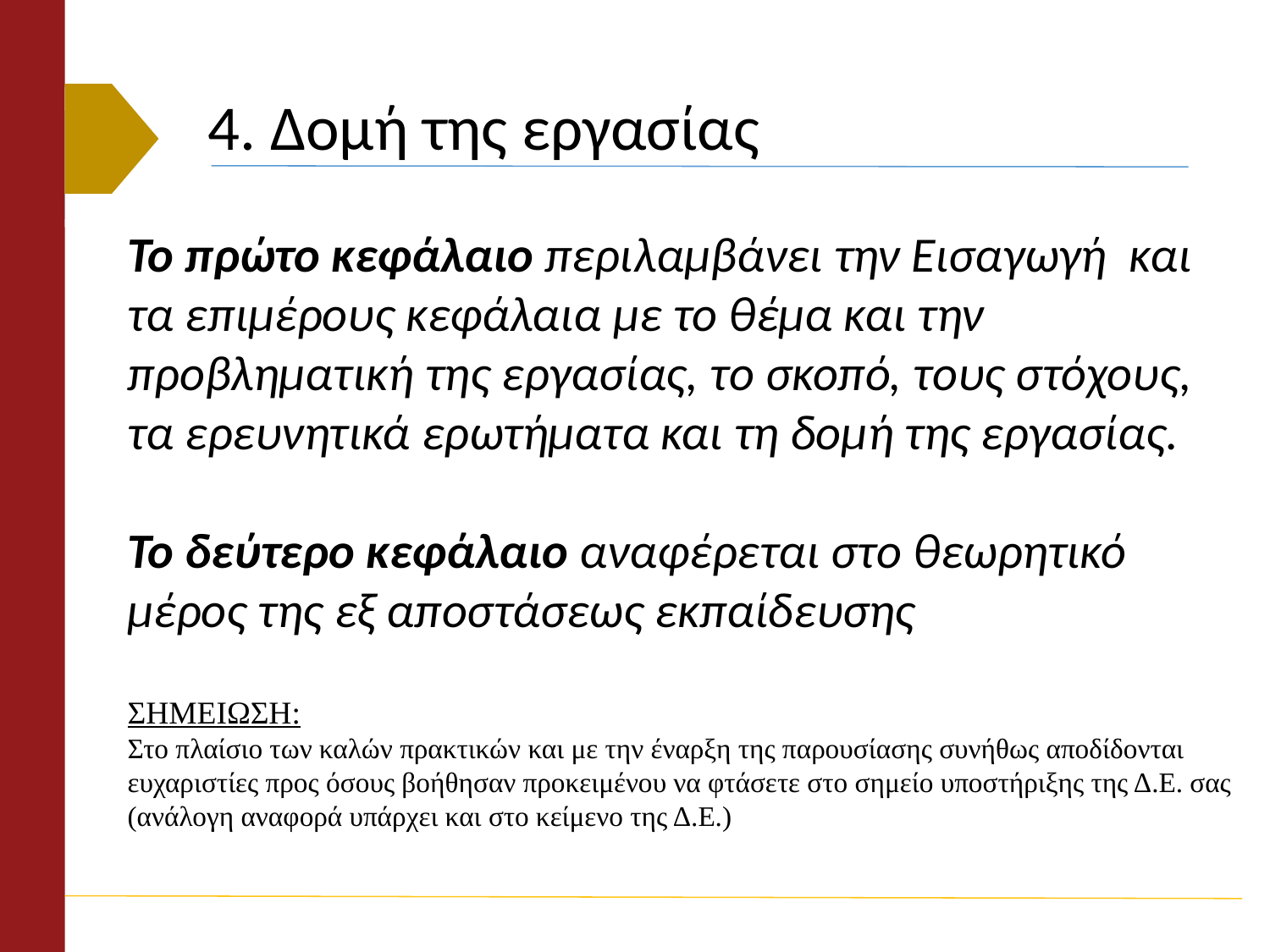

# 4. Δομή της εργασίας
Το πρώτο κεφάλαιο περιλαμβάνει την Εισαγωγή  και τα επιμέρους κεφάλαια με το θέμα και την προβληματική της εργασίας, το σκοπό, τους στόχους, τα ερευνητικά ερωτήματα και τη δομή της εργασίας.

Το δεύτερο κεφάλαιο αναφέρεται στο θεωρητικό μέρος της εξ αποστάσεως εκπαίδευσης

ΣΗΜΕΙΩΣΗ:
Στο πλαίσιο των καλών πρακτικών και με την έναρξη της παρουσίασης συνήθως αποδίδονται ευχαριστίες προς όσους βοήθησαν προκειμένου να φτάσετε στο σημείο υποστήριξης της Δ.Ε. σας (ανάλογη αναφορά υπάρχει και στο κείμενο της Δ.Ε.)